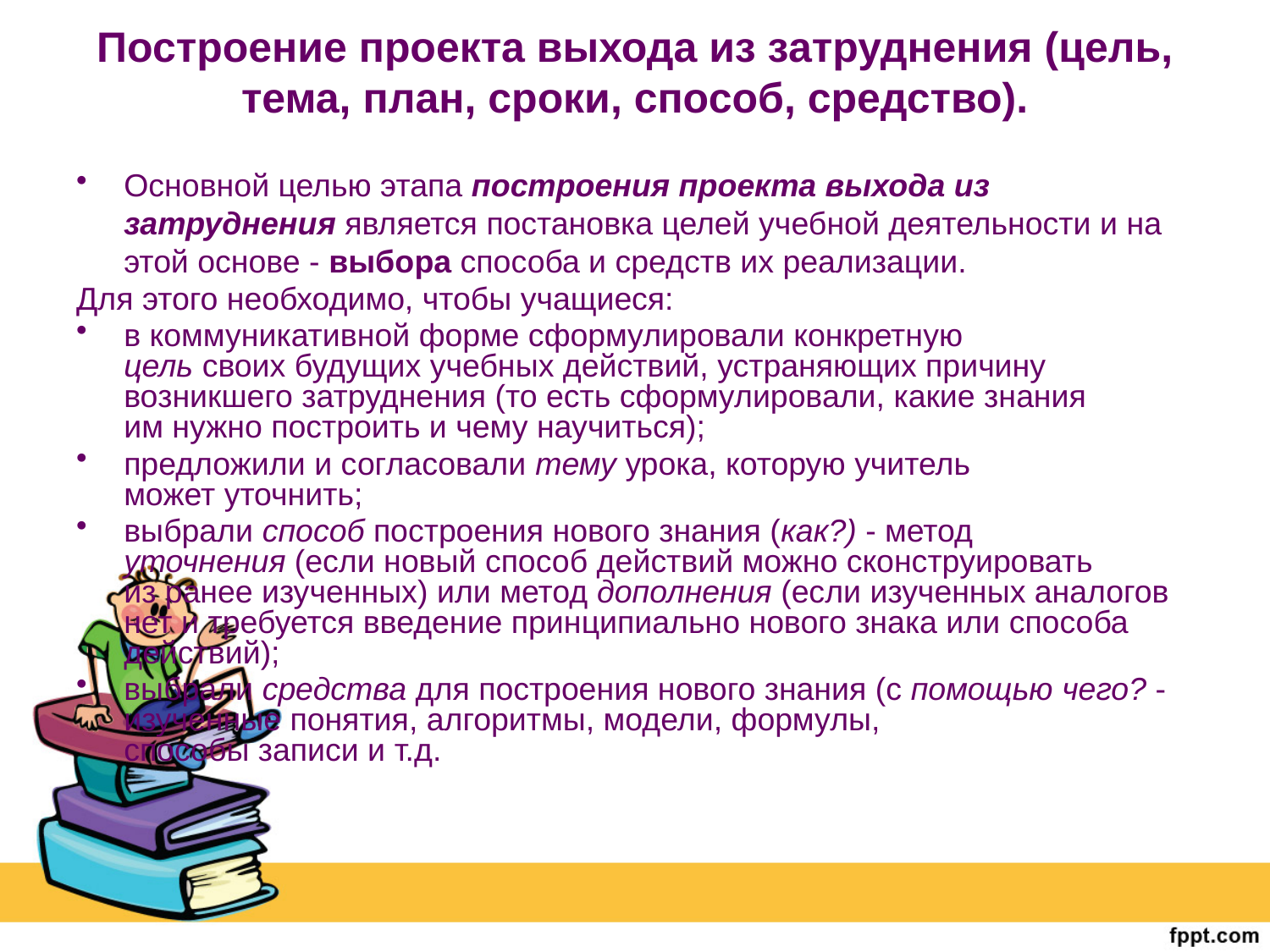

# Построение проекта выхода из затруднения (цель, тема, план, сроки, способ, средство).
Основной целью этапа построения проекта выхода из затруднения является постановка целей учебной деятельности и на этой основе - выбора способа и средств их реализации.
Для этого необходимо, чтобы учащиеся:
в коммуникативной форме сформулировали конкретную
цель своих будущих учебных действий, устраняющих причину
возникшего затруднения (то есть сформулировали, какие знания
им нужно построить и чему научиться);
предложили и согласовали тему урока, которую учитель
может уточнить;
выбрали способ построения нового знания (как?) - метод
уточнения (если новый способ действий можно сконструировать
из ранее изученных) или метод дополнения (если изученных аналогов нет и требуется введение принципиально нового знака или способа действий);
выбрали средства для построения нового знания (с помощью чего? - изученные понятия, алгоритмы, модели, формулы,
способы записи и т.д.